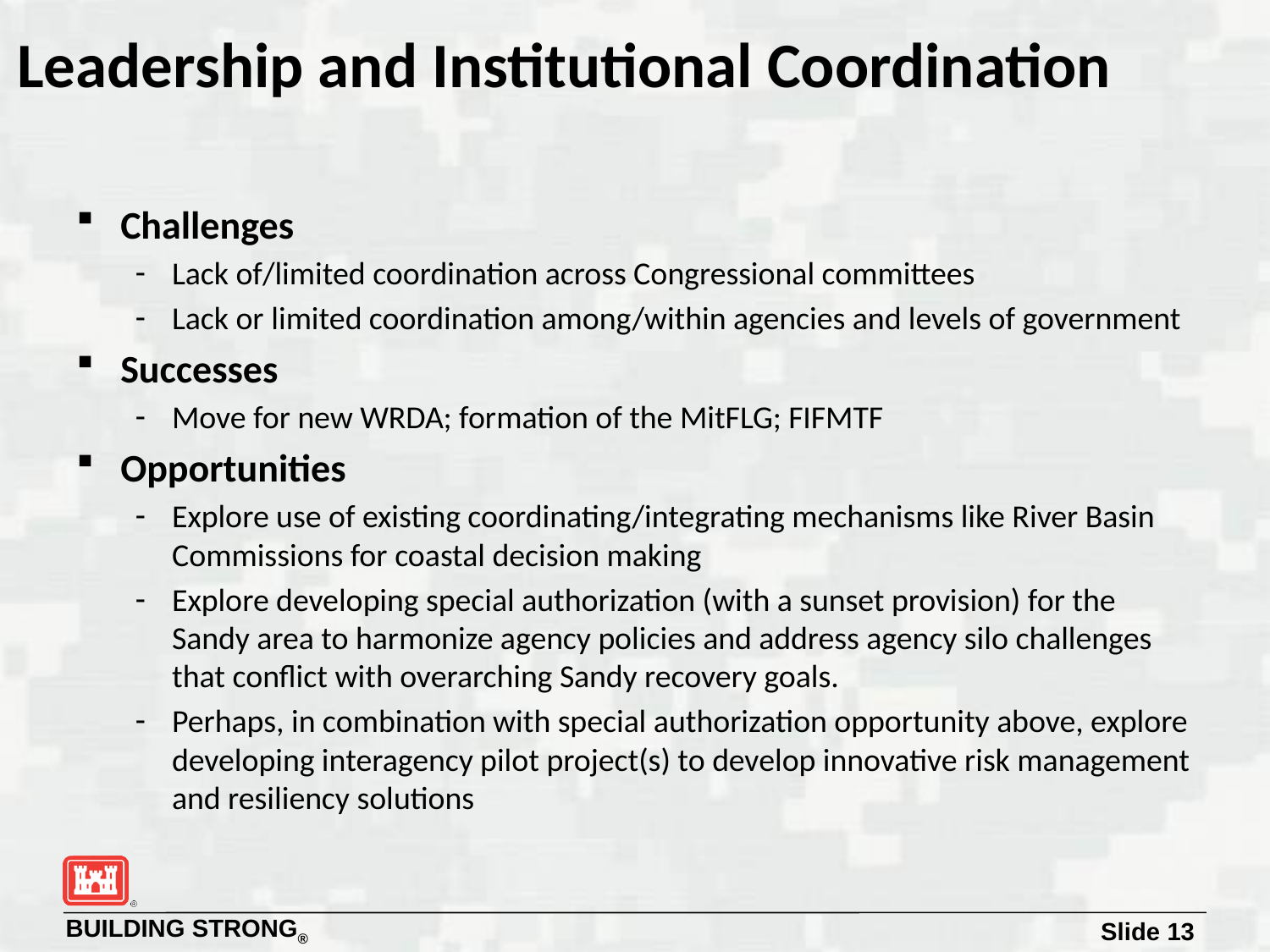

# Leadership and Institutional Coordination
Challenges
Lack of/limited coordination across Congressional committees
Lack or limited coordination among/within agencies and levels of government
Successes
Move for new WRDA; formation of the MitFLG; FIFMTF
Opportunities
Explore use of existing coordinating/integrating mechanisms like River Basin Commissions for coastal decision making
Explore developing special authorization (with a sunset provision) for the Sandy area to harmonize agency policies and address agency silo challenges that conflict with overarching Sandy recovery goals.
Perhaps, in combination with special authorization opportunity above, explore developing interagency pilot project(s) to develop innovative risk management and resiliency solutions